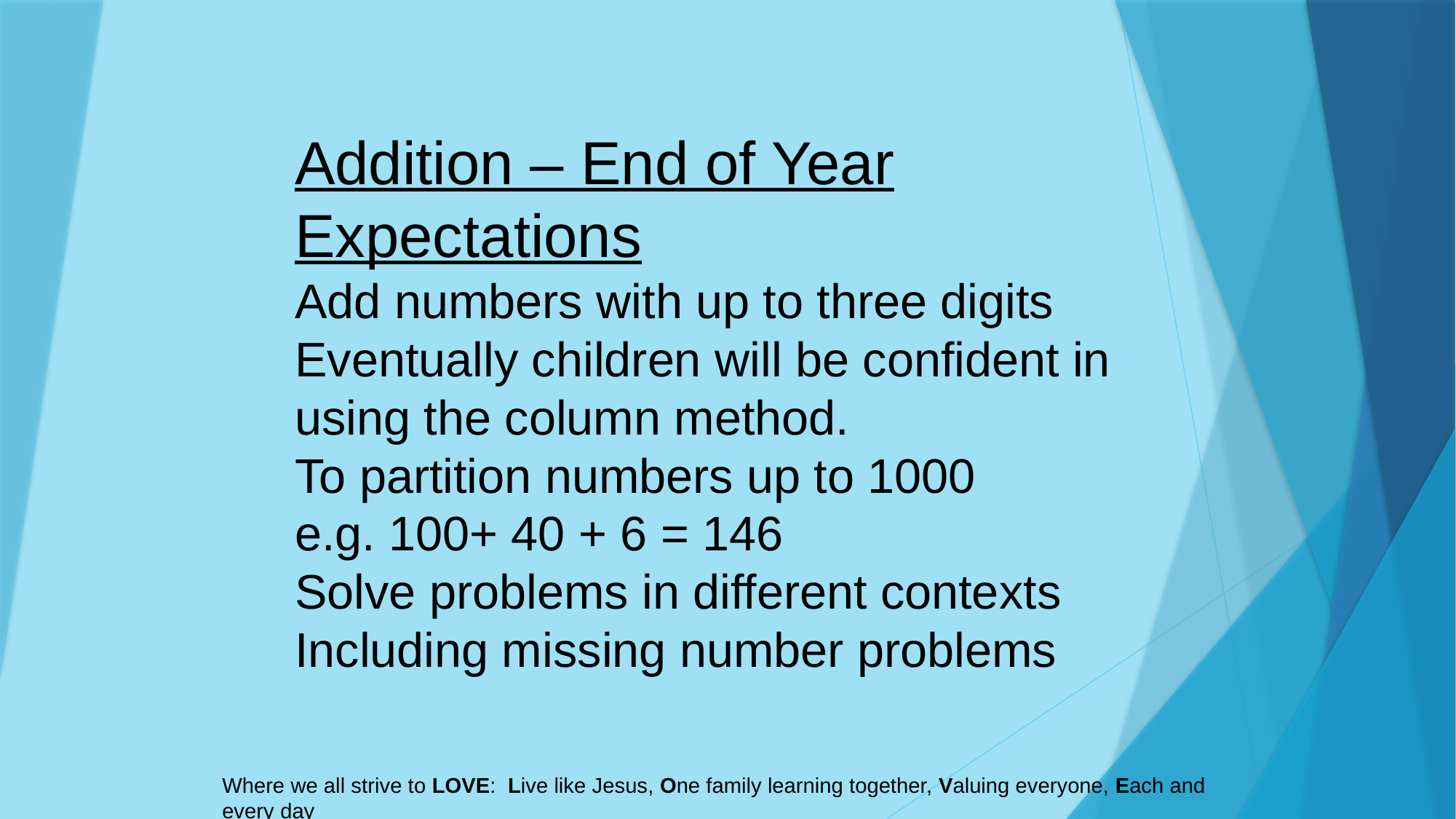

Addition – End of Year Expectations
Add numbers with up to three digits
Eventually children will be confident in using the column method.
To partition numbers up to 1000
e.g. 100+ 40 + 6 = 146
Solve problems in different contexts
Including missing number problems

#
Where we all strive to LOVE:  Live like Jesus, One family learning together, Valuing everyone, Each and every day